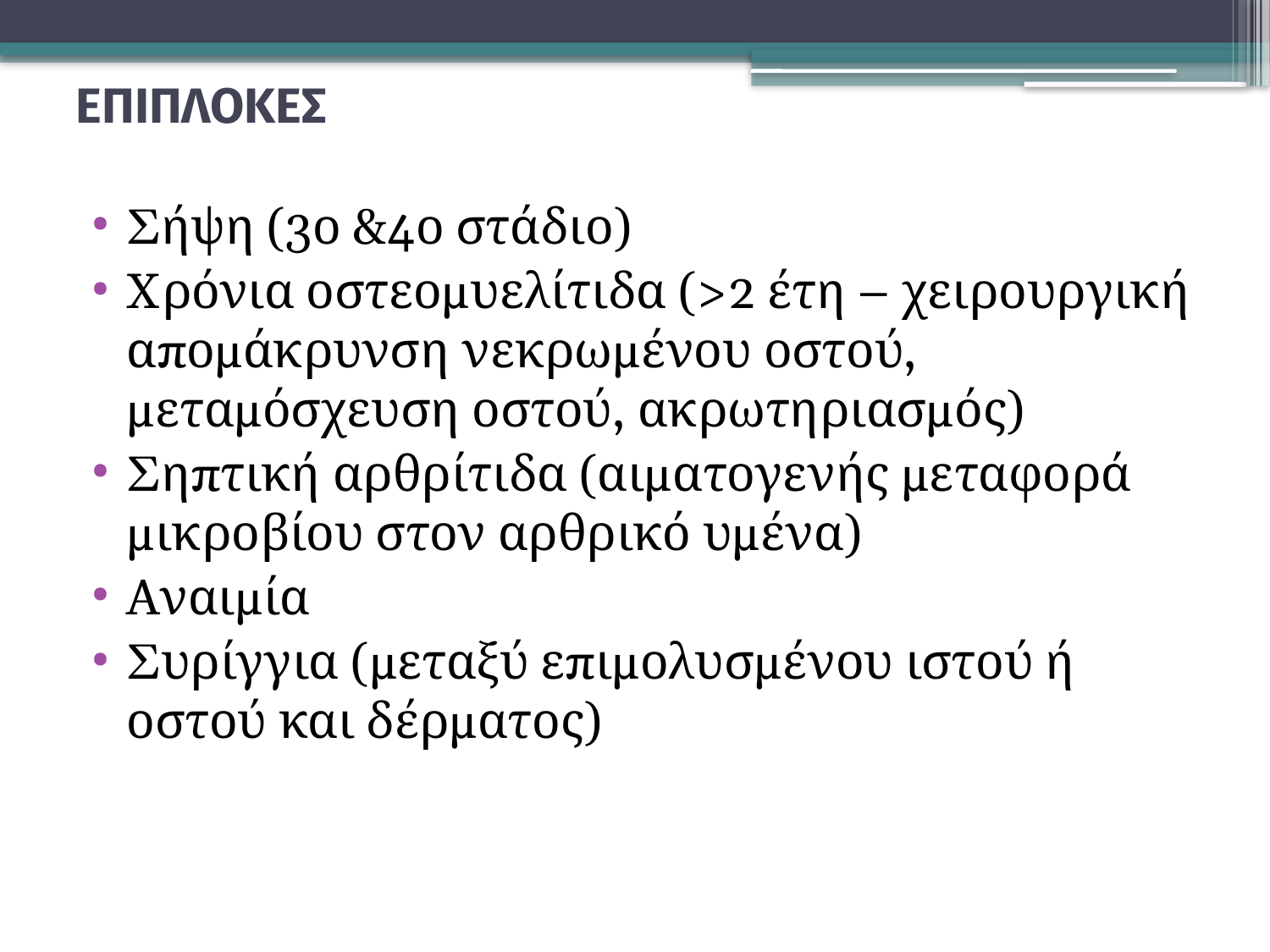

# ΕΠΙΠΛΟΚΕΣ
Σήψη (3ο &4ο στάδιο)
Χρόνια οστεομυελίτιδα (>2 έτη – χειρουργική απομάκρυνση νεκρωμένου οστού, μεταμόσχευση οστού, ακρωτηριασμός)
Σηπτική αρθρίτιδα (αιματογενής μεταφορά μικροβίου στον αρθρικό υμένα)
Αναιμία
Συρίγγια (μεταξύ επιμολυσμένου ιστού ή οστού και δέρματος)